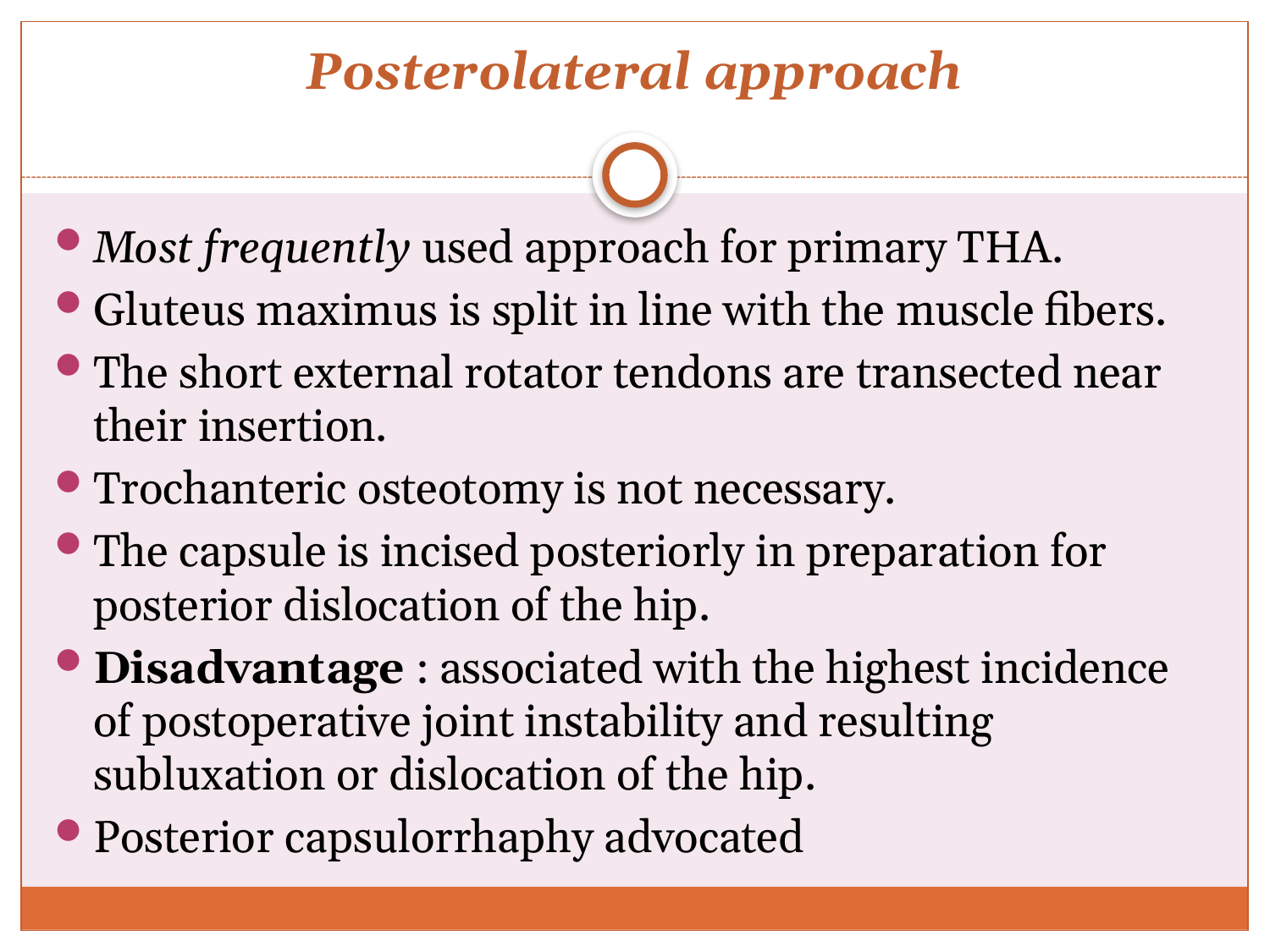

# Posterolateral approach
Most frequently used approach for primary THA.
Gluteus maximus is split in line with the muscle fibers.
The short external rotator tendons are transected near their insertion.
Trochanteric osteotomy is not necessary.
The capsule is incised posteriorly in preparation for posterior dislocation of the hip.
Disadvantage : associated with the highest incidence of postoperative joint instability and resulting subluxation or dislocation of the hip.
Posterior capsulorrhaphy advocated